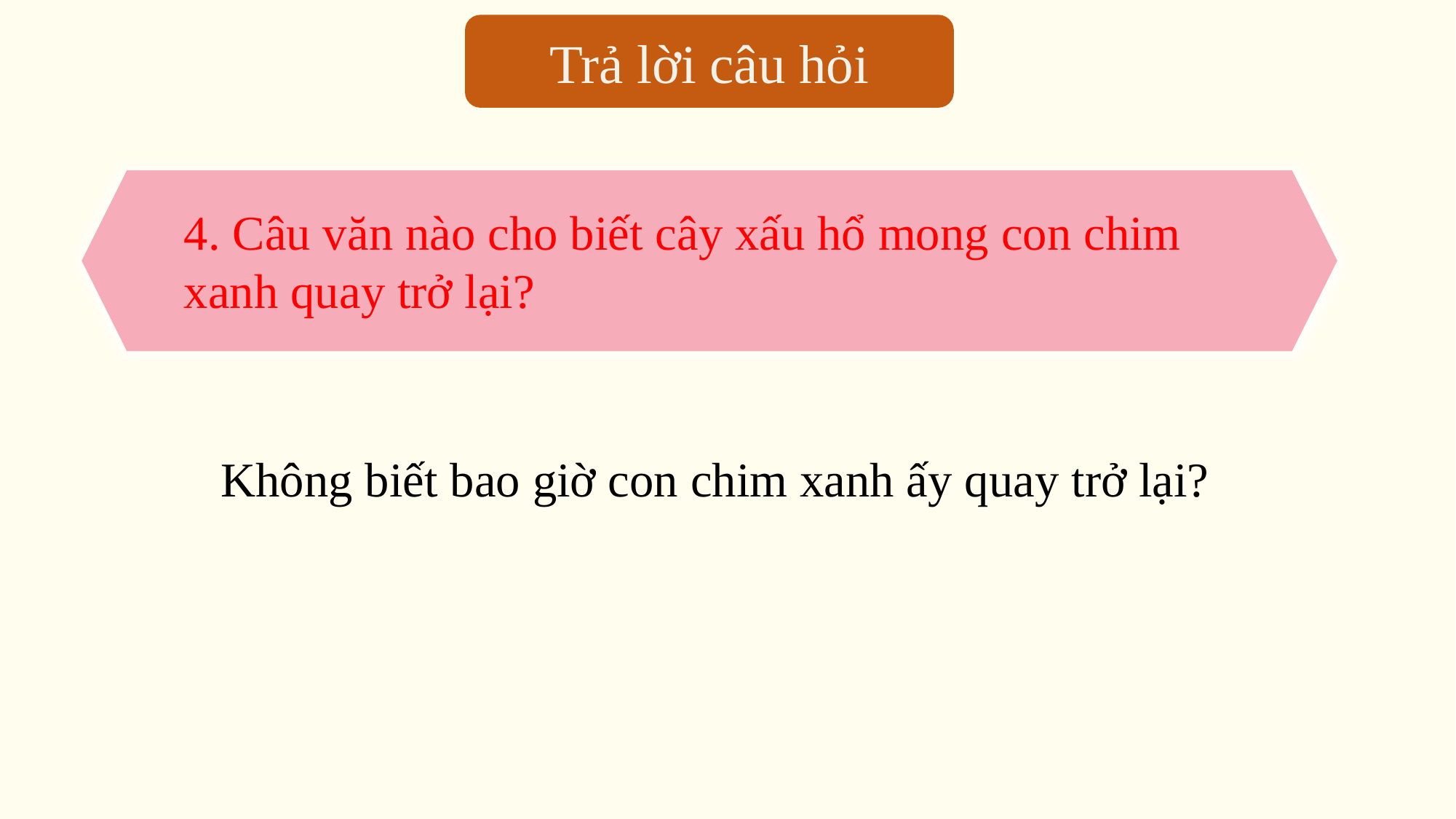

Trả lời câu hỏi

4. Câu văn nào cho biết cây xấu hổ mong con chim xanh quay trở lại?
 Không biết bao giờ con chim xanh ấy quay trở lại?